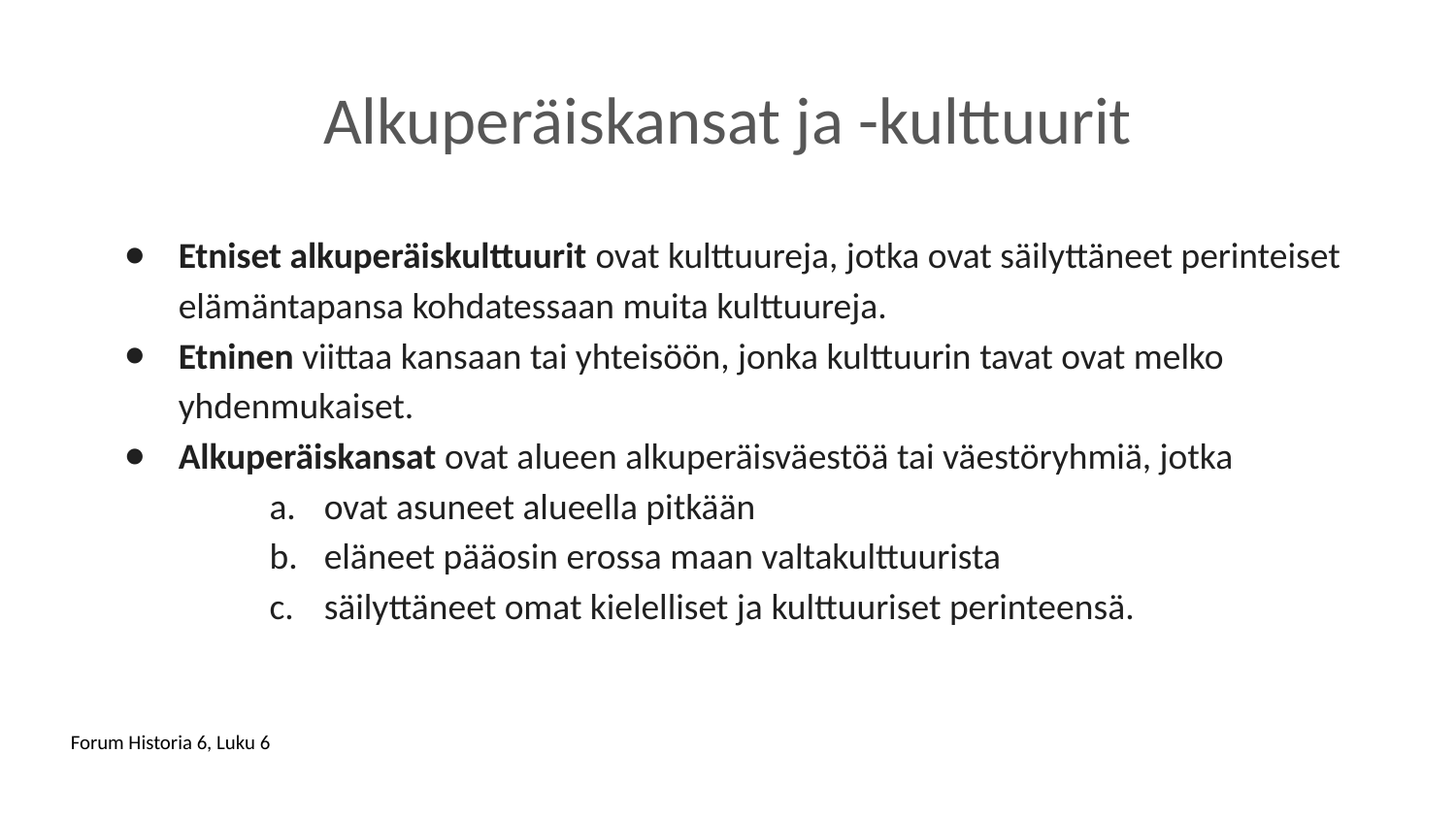

# Alkuperäiskansat ja -kulttuurit
Etniset alkuperäiskulttuurit ovat kulttuureja, jotka ovat säilyttäneet perinteiset elämäntapansa kohdatessaan muita kulttuureja.
Etninen viittaa kansaan tai yhteisöön, jonka kulttuurin tavat ovat melko yhdenmukaiset.
Alkuperäiskansat ovat alueen alkuperäisväestöä tai väestöryhmiä, jotka
ovat asuneet alueella pitkään
eläneet pääosin erossa maan valtakulttuurista
säilyttäneet omat kielelliset ja kulttuuriset perinteensä.